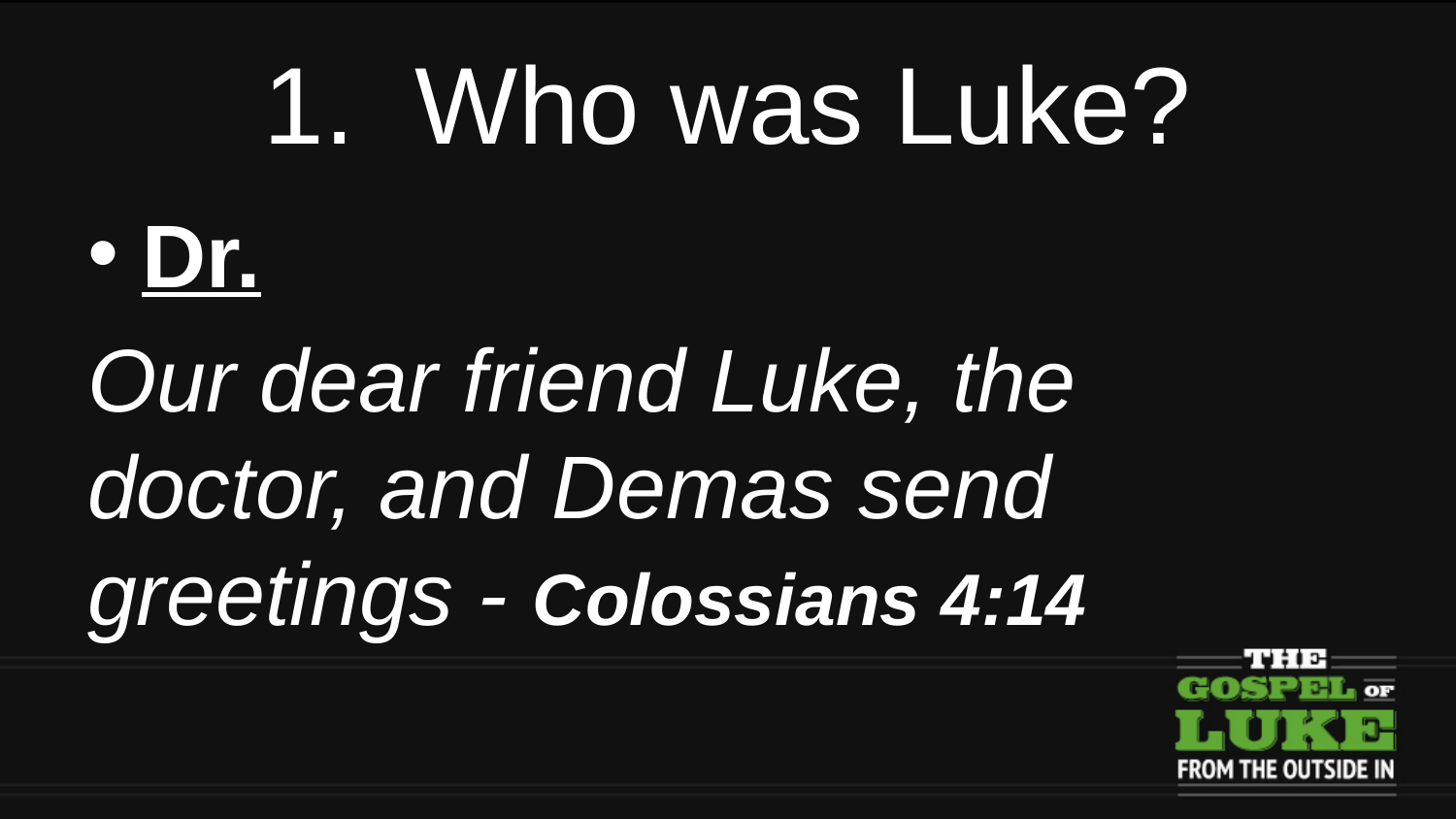

# 1.  Who was Luke?
Dr.
Our dear friend Luke, the doctor, and Demas send greetings - Colossians 4:14